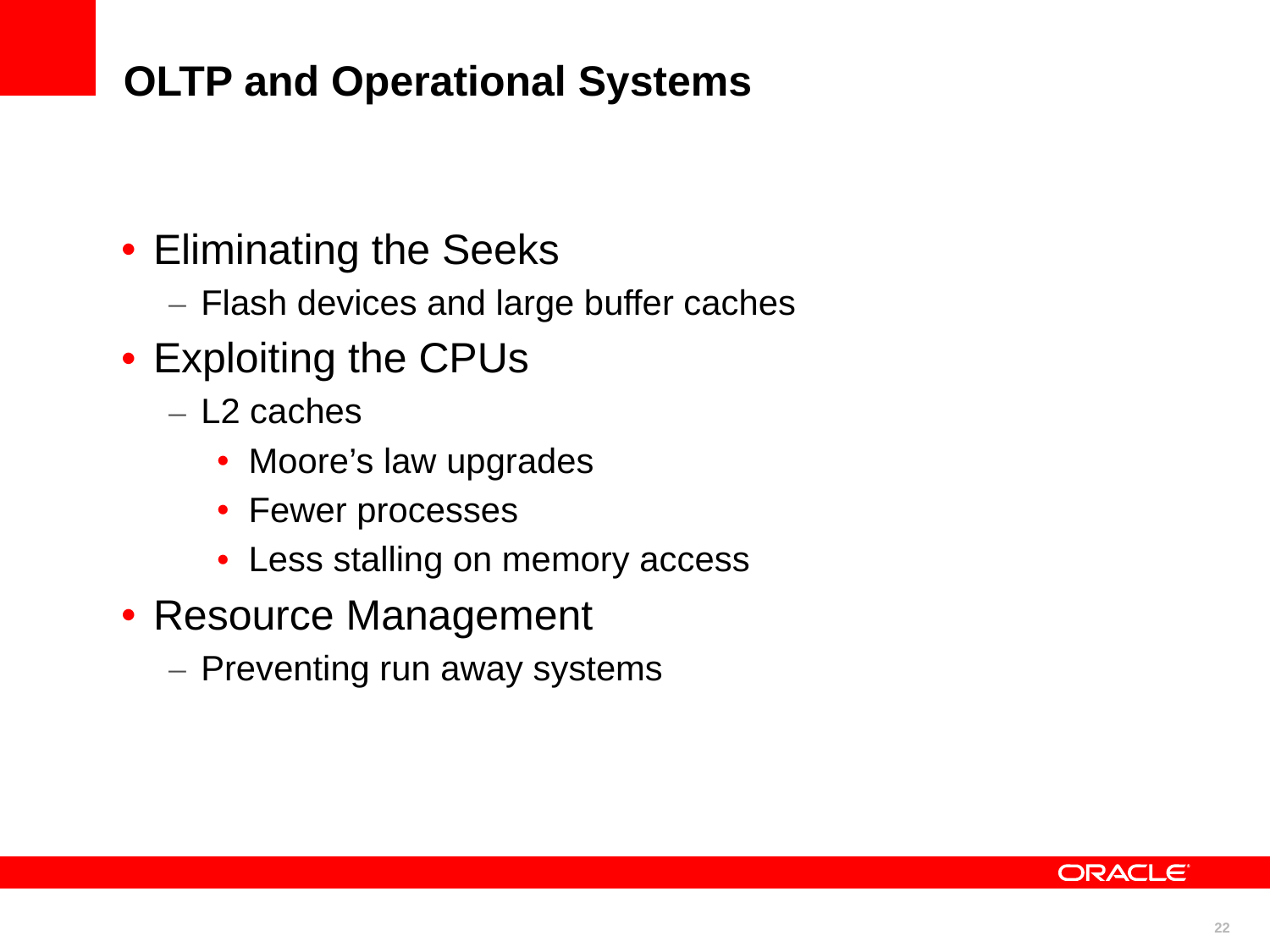

Eliminating the Seeks
Flash devices and large buffer caches
Exploiting the CPUs
L2 caches
Moore’s law upgrades
Fewer processes
Less stalling on memory access
Resource Management
Preventing run away systems

OLTP and Operational Systems